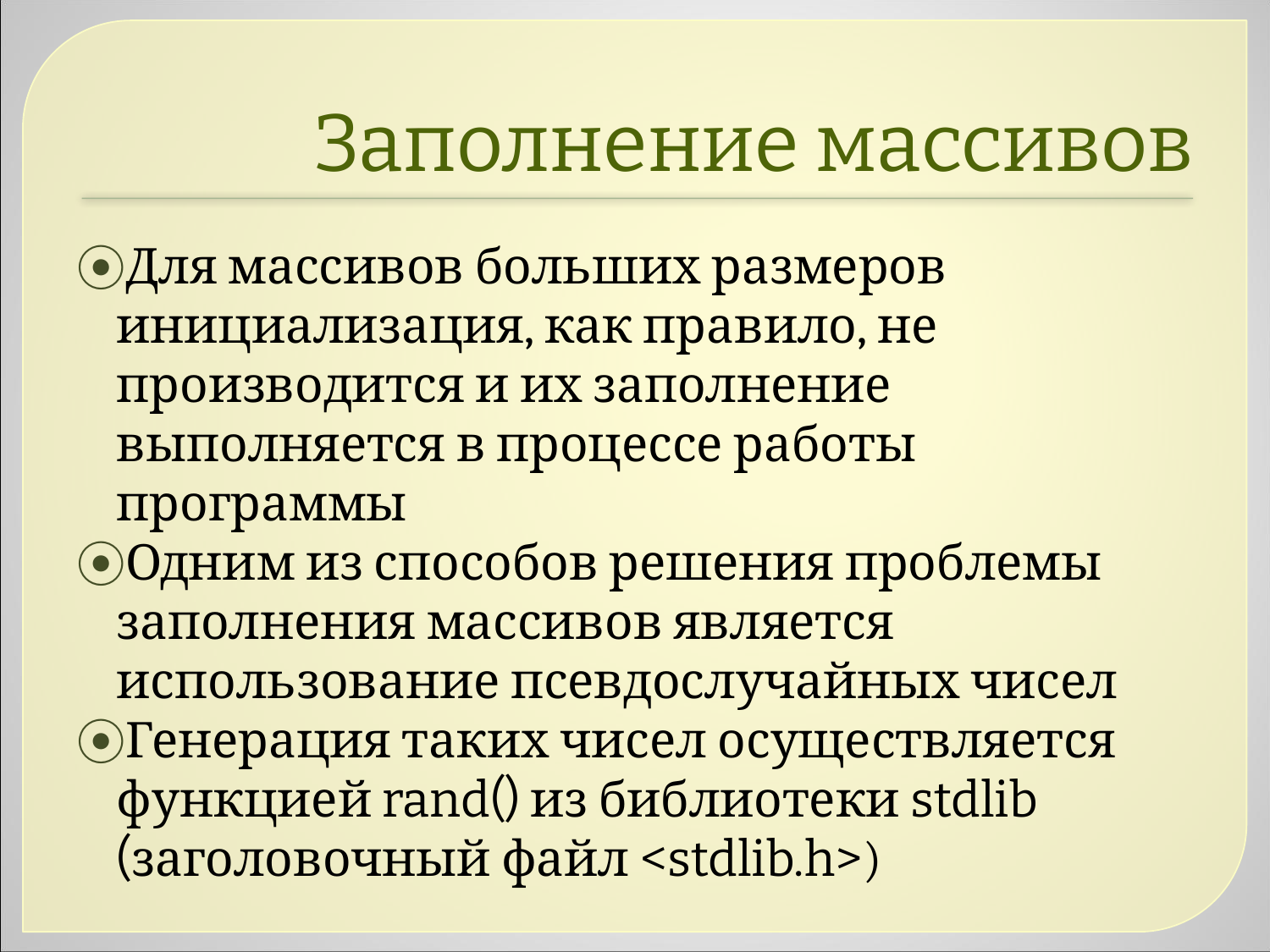

Заполнение массивов
Для массивов больших размеров инициализация, как правило, не производится и их заполнение выполняется в процессе работы программы
Одним из способов решения проблемы заполнения массивов является использование псевдослучайных чисел
Генерация таких чисел осуществляется функцией rand() из библиотеки stdlib (заголовочный файл <stdlib.h>)